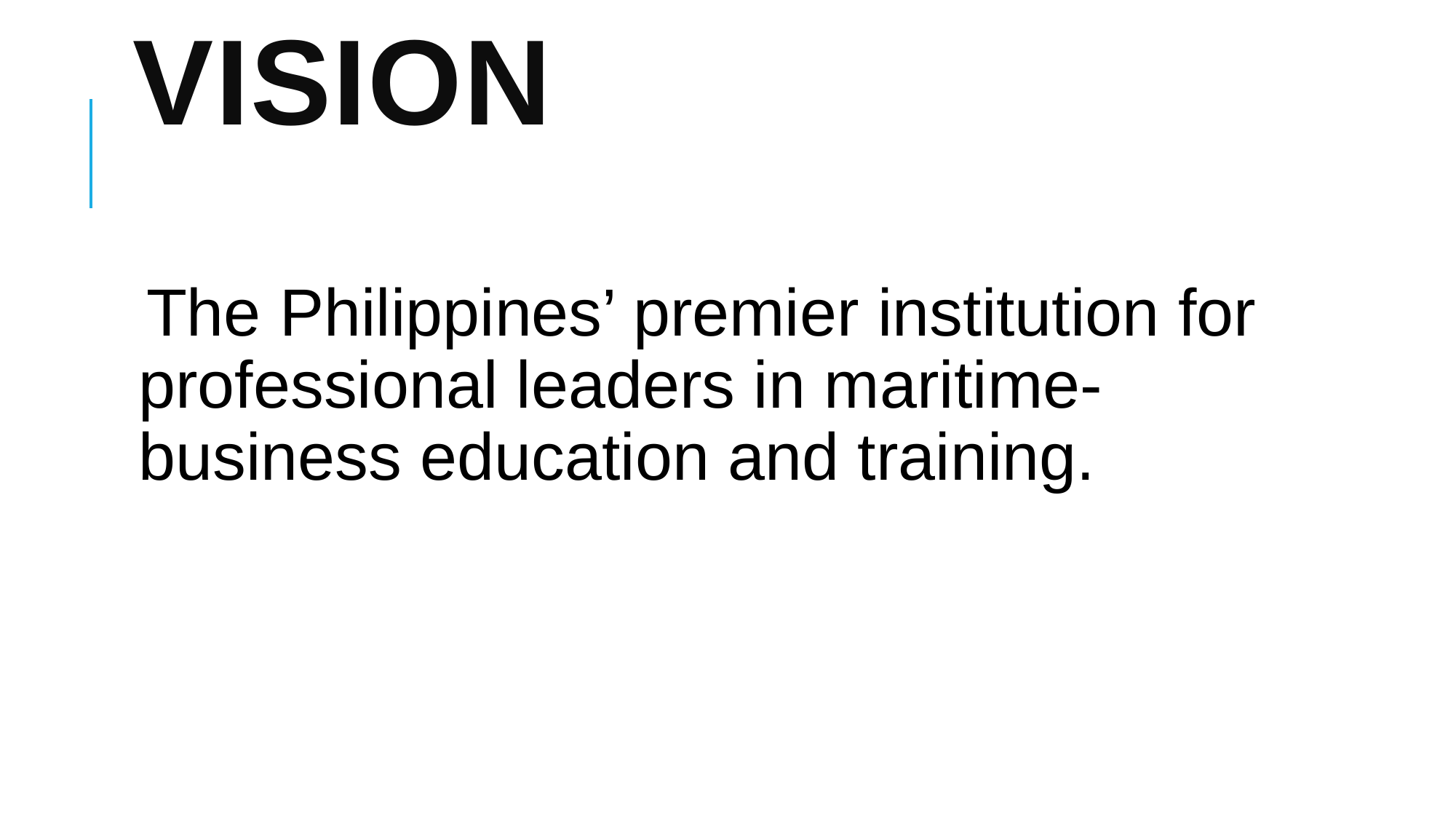

# Vision
The Philippines’ premier institution for professional leaders in maritime-business education and training.